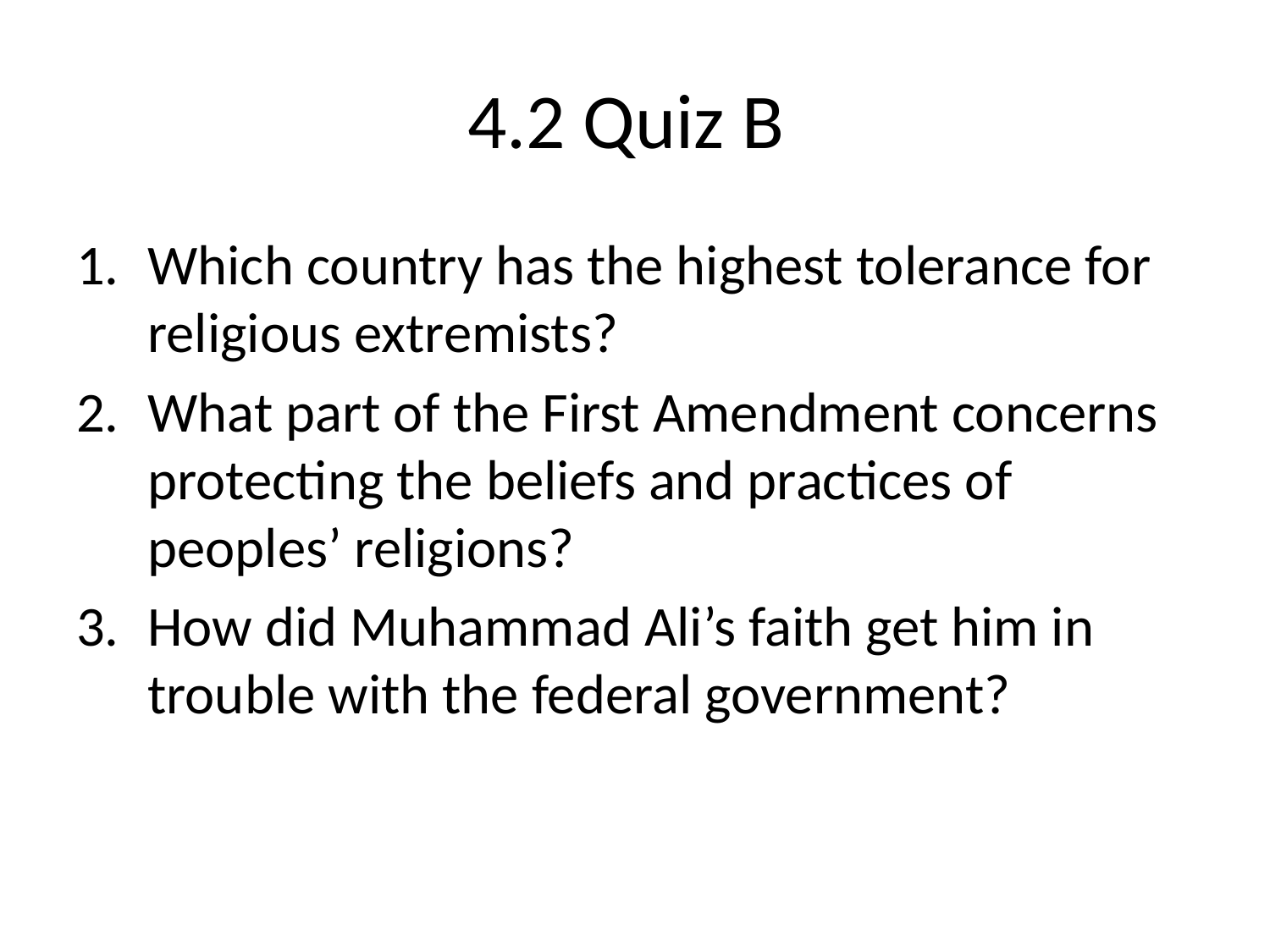

# 4.2 Quiz B
Which country has the highest tolerance for religious extremists?
What part of the First Amendment concerns protecting the beliefs and practices of peoples’ religions?
How did Muhammad Ali’s faith get him in trouble with the federal government?